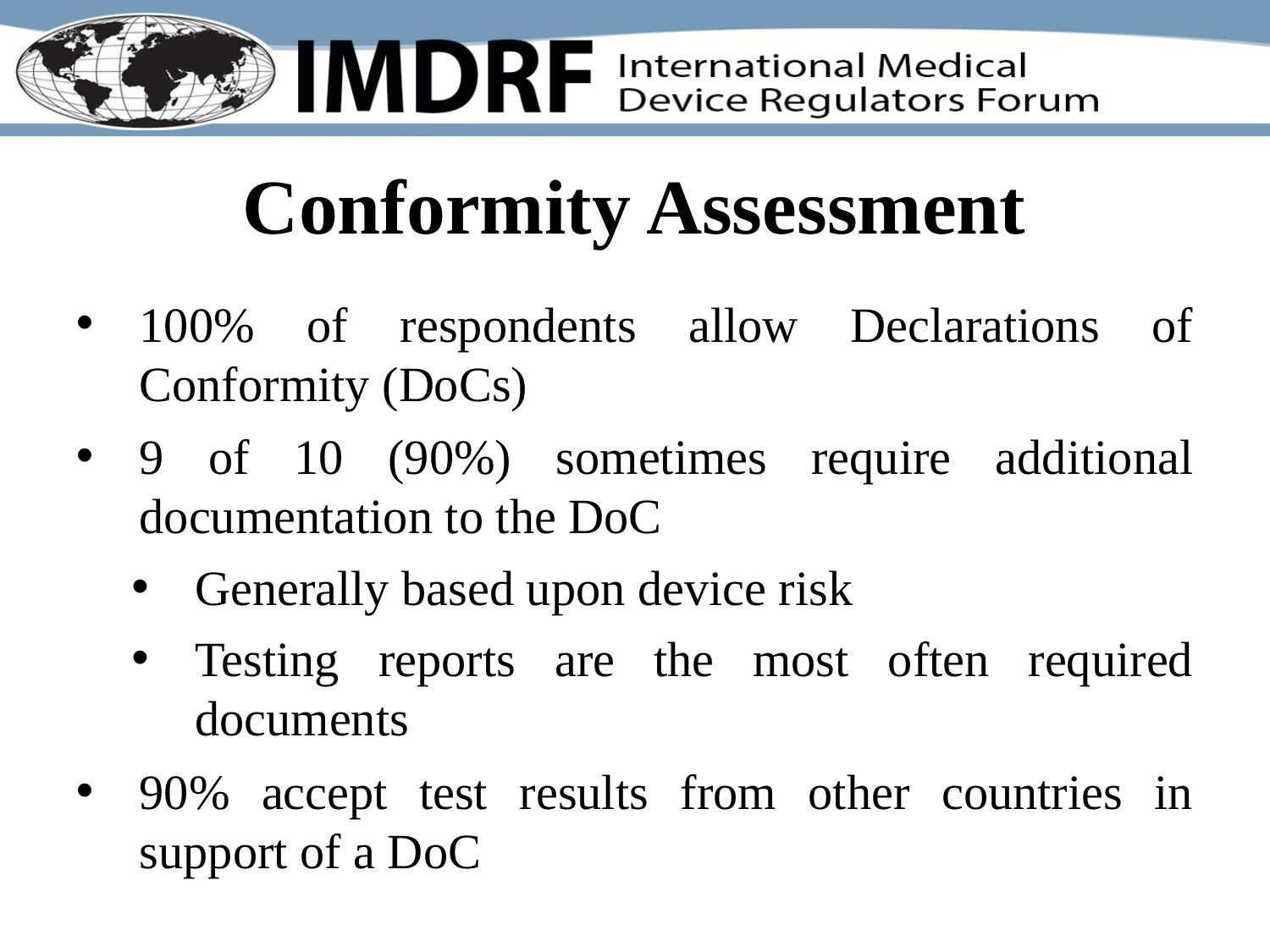

# Conformity Assessment
100% of respondents allow Declarations of Conformity (DoCs)
9 of 10 (90%) sometimes require additional documentation to the DoC
Generally based upon device risk
Testing reports are the most often required documents
90% accept test results from other countries in support of a DoC